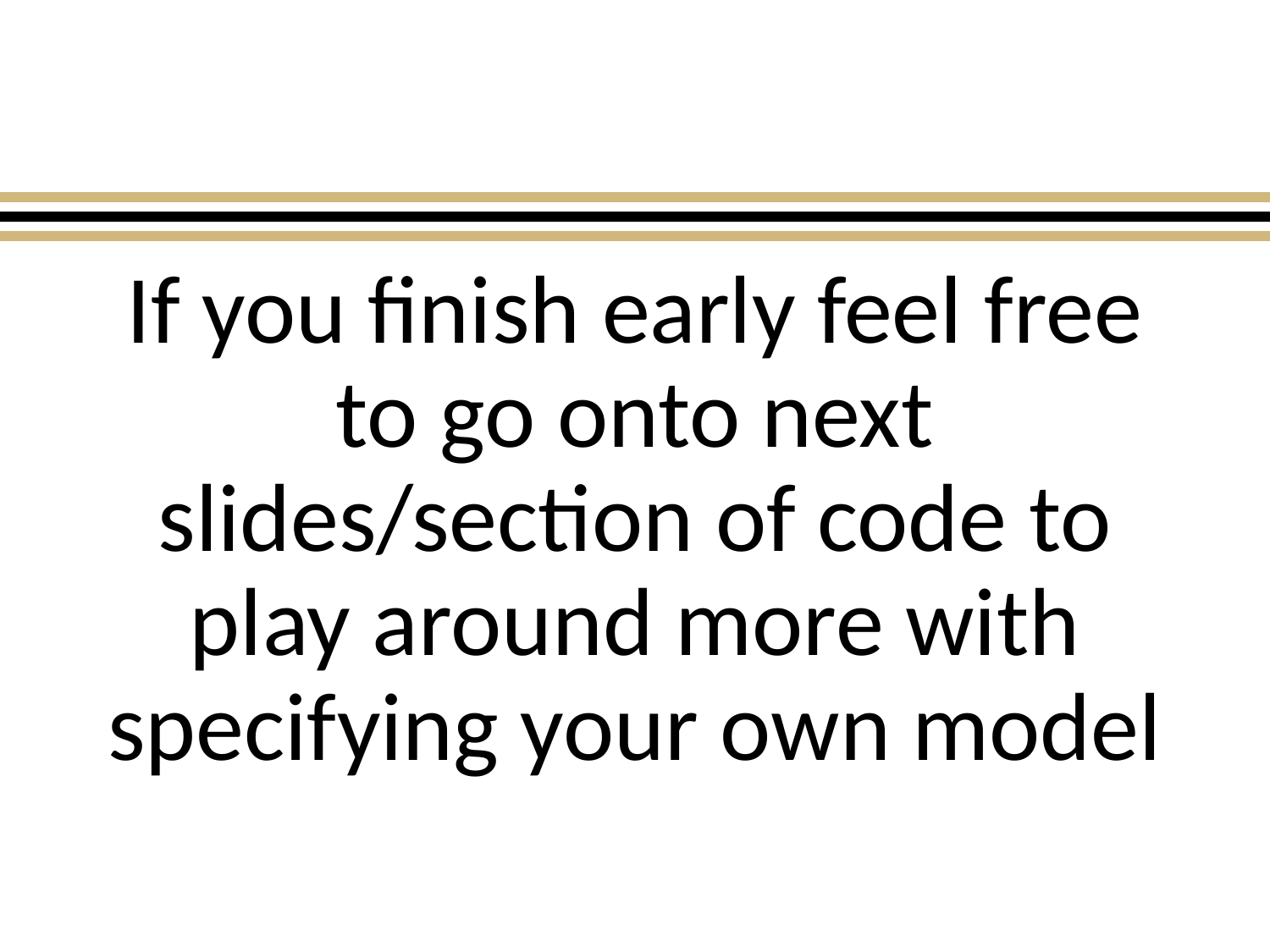

If you finish early feel free to go onto next slides/section of code to play around more with specifying your own model